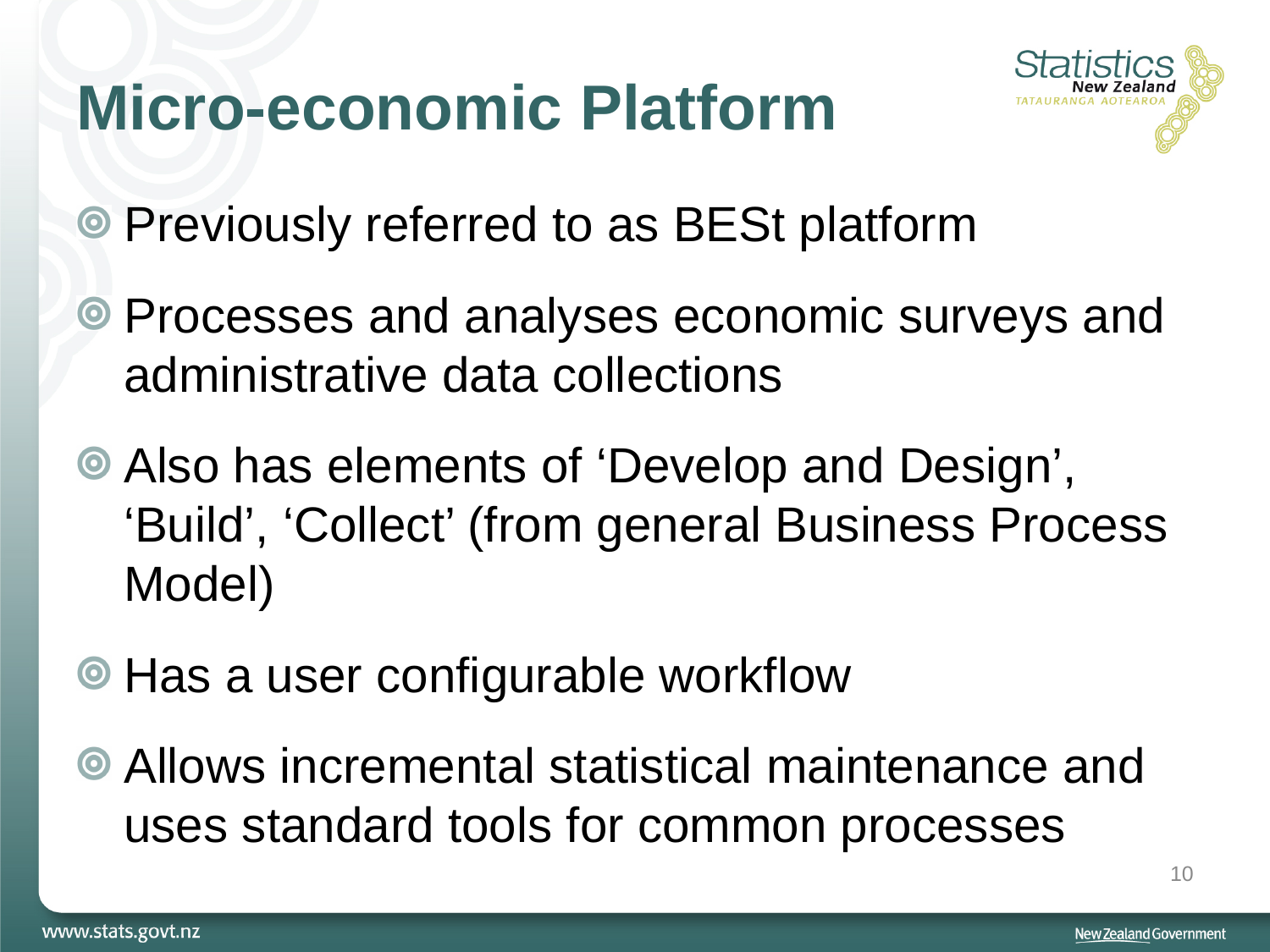

# Micro-economic Platform
Previously referred to as BESt platform
Processes and analyses economic surveys and administrative data collections
Also has elements of ‘Develop and Design’, ‘Build’, ‘Collect’ (from general Business Process Model)
Has a user configurable workflow
Allows incremental statistical maintenance and uses standard tools for common processes

10